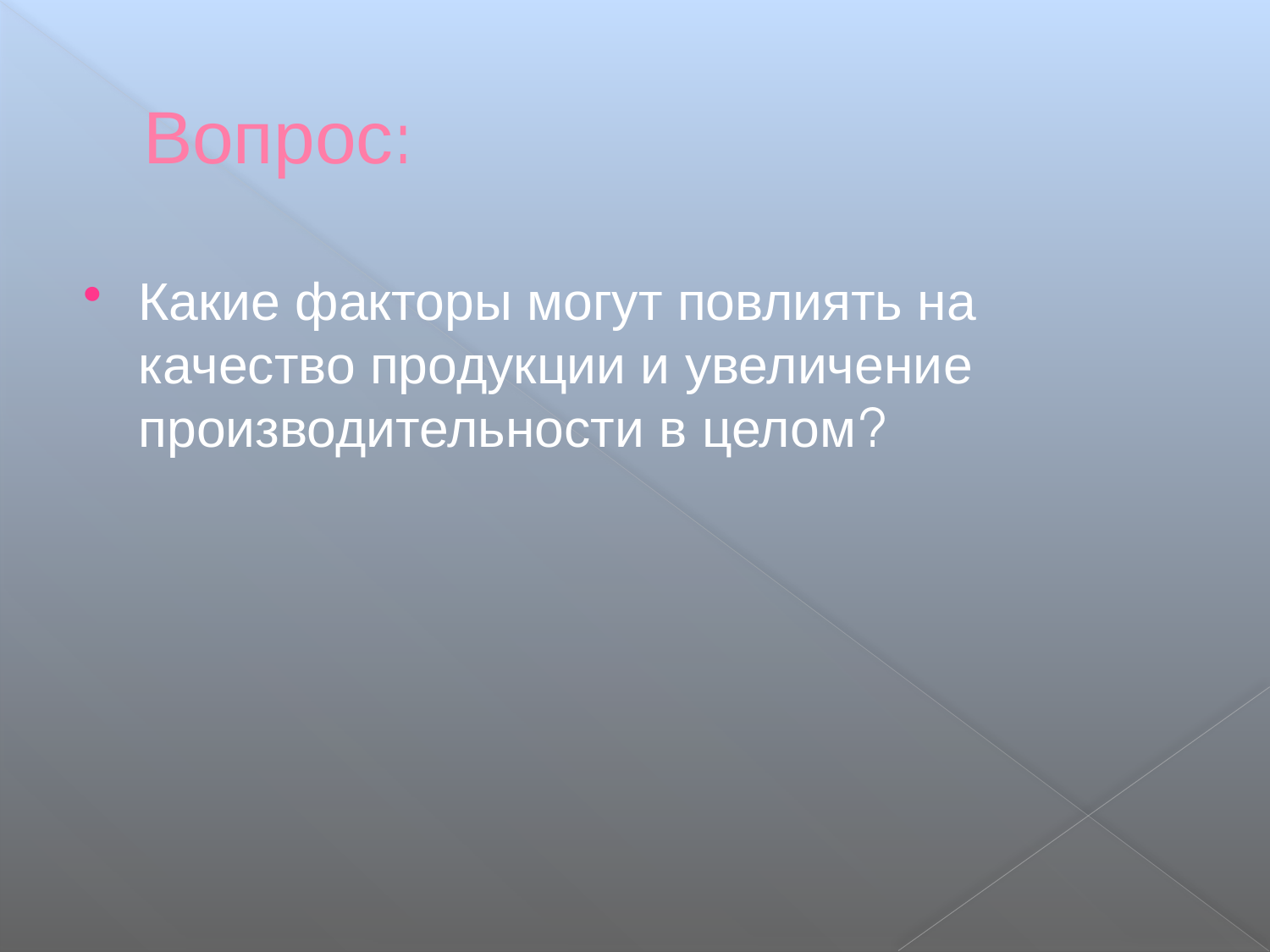

# Вопрос:
Какие факторы могут повлиять на качество продукции и увеличение производительности в целом?